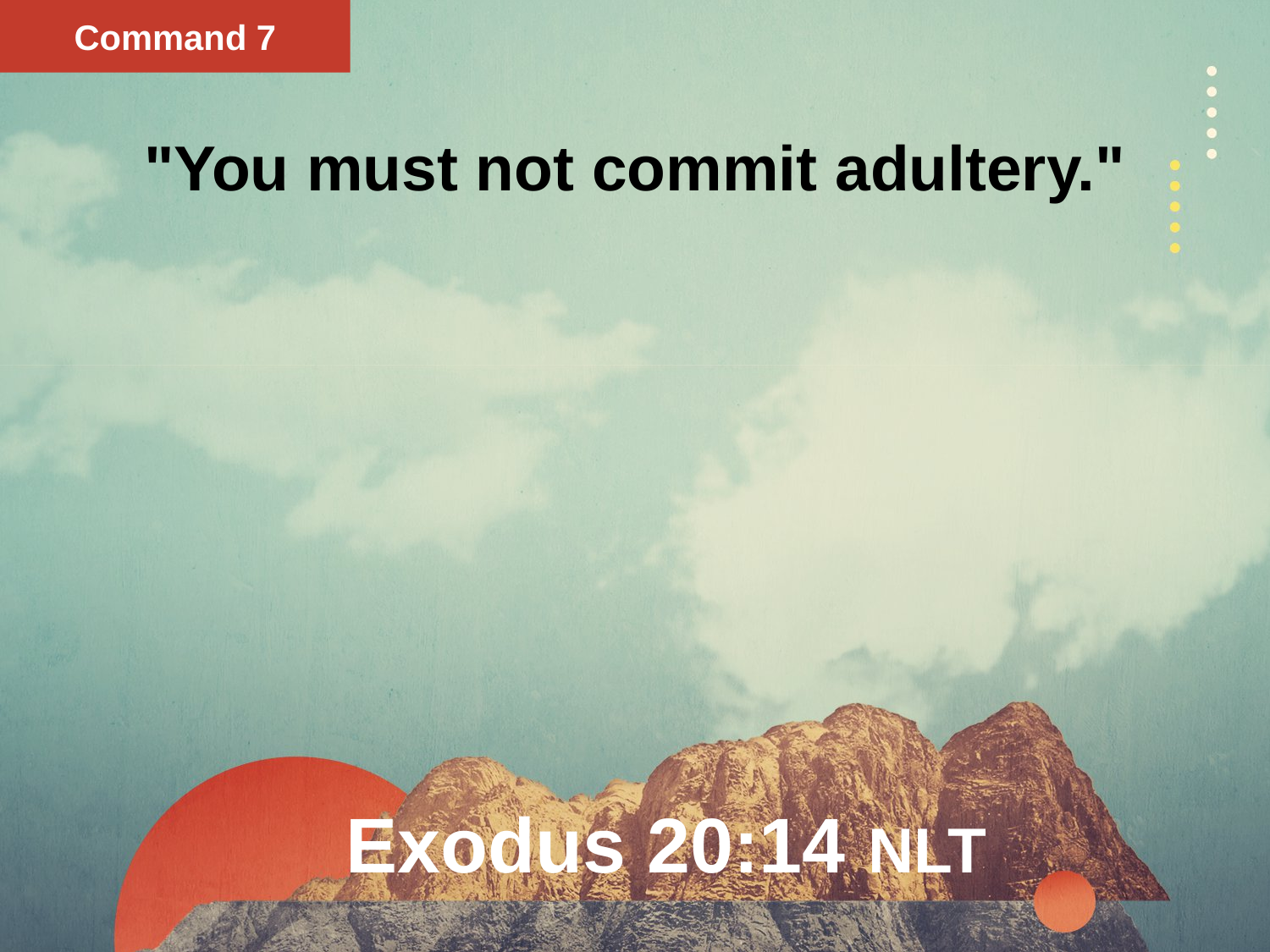

Command 7
"You must not commit adultery."
# Exodus 20:14 NLT